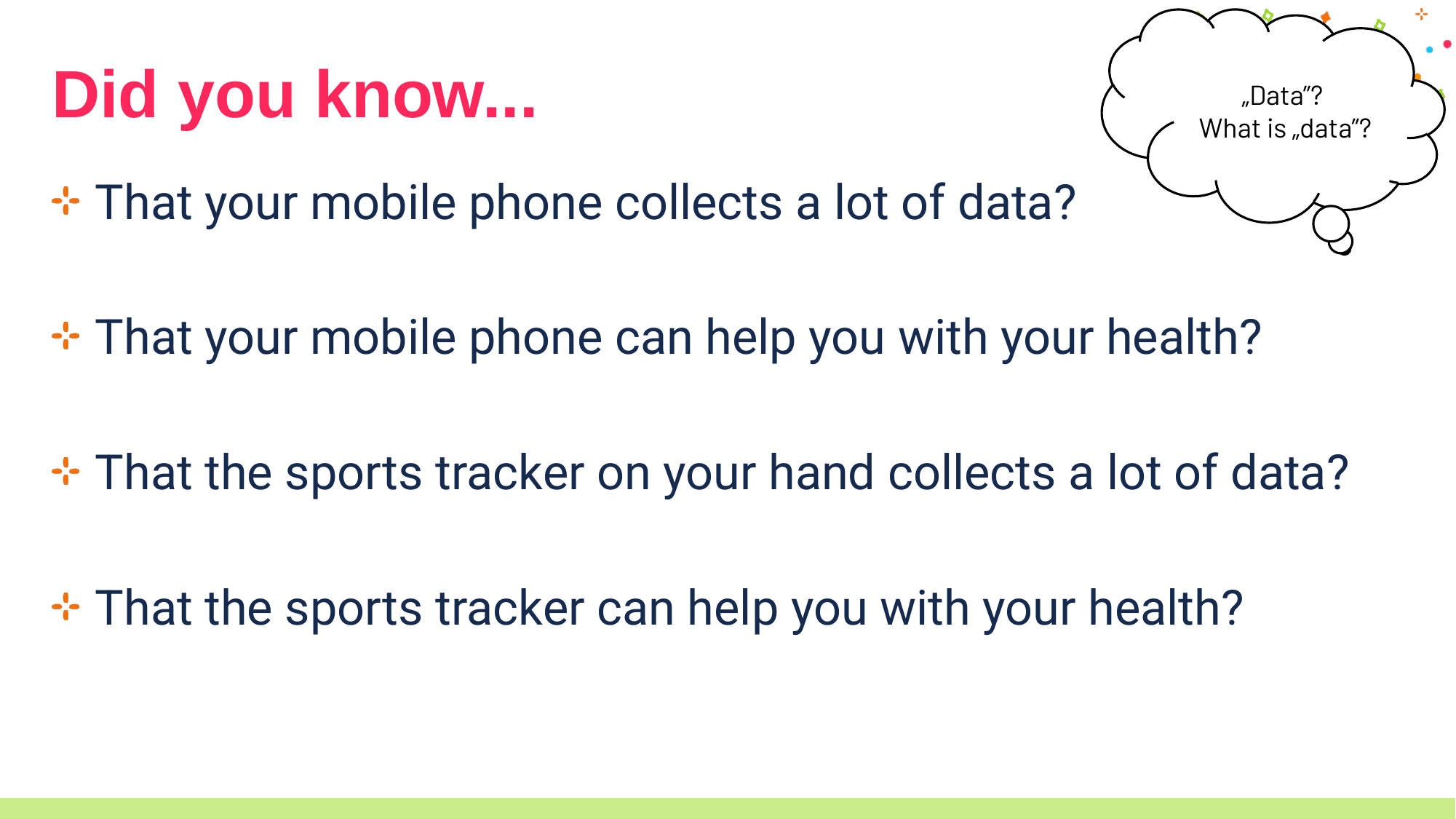

„Data”?
What is „data”?
# Did you know...
That your mobile phone collects a lot of data?

That your mobile phone can help you with your health?

That the sports tracker on your hand collects a lot of data?

That the sports tracker can help you with your health?